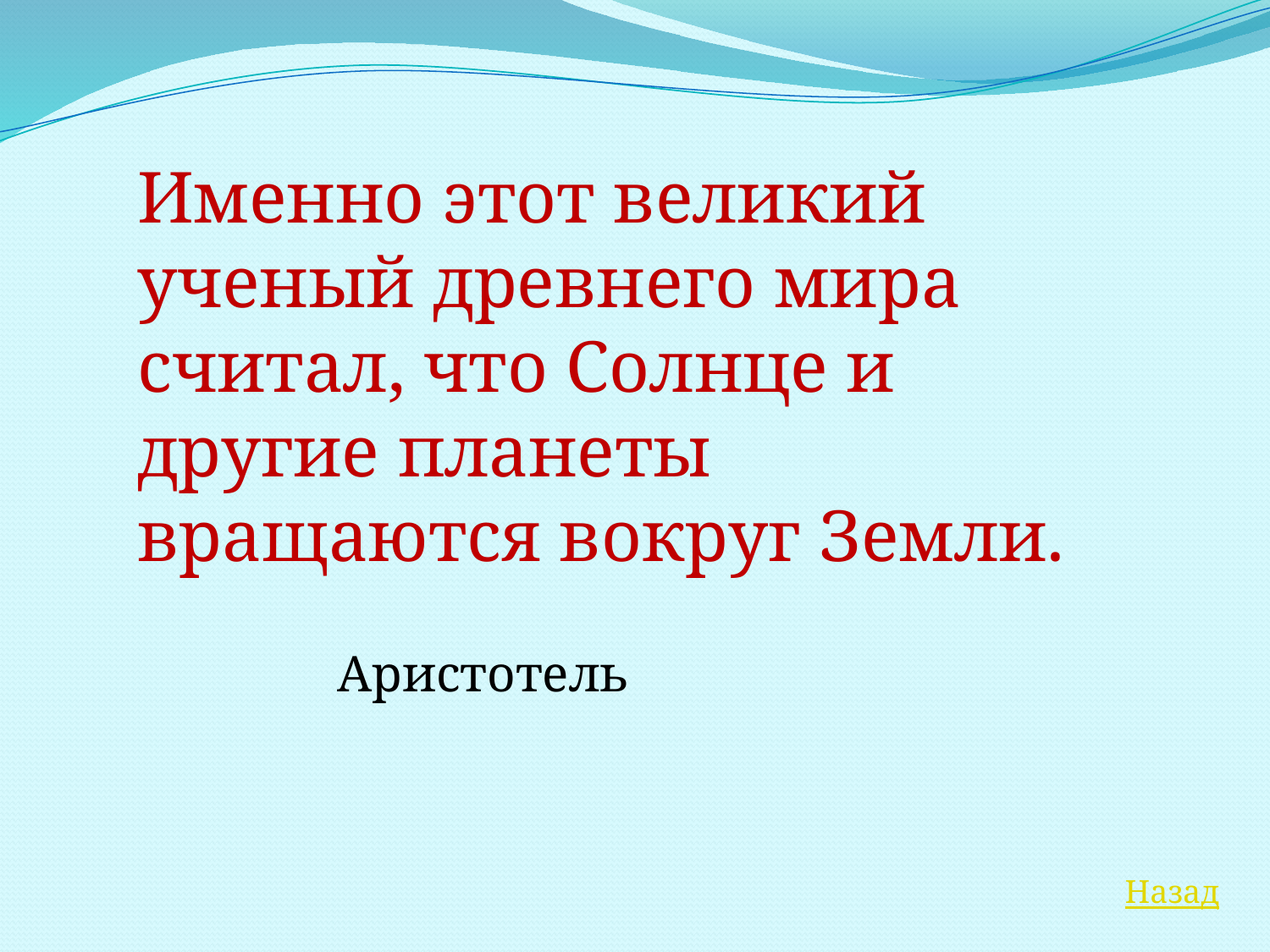

Именно этот великий ученый древнего мира считал, что Солнце и другие планеты вращаются вокруг Земли.
Аристотель
Назад